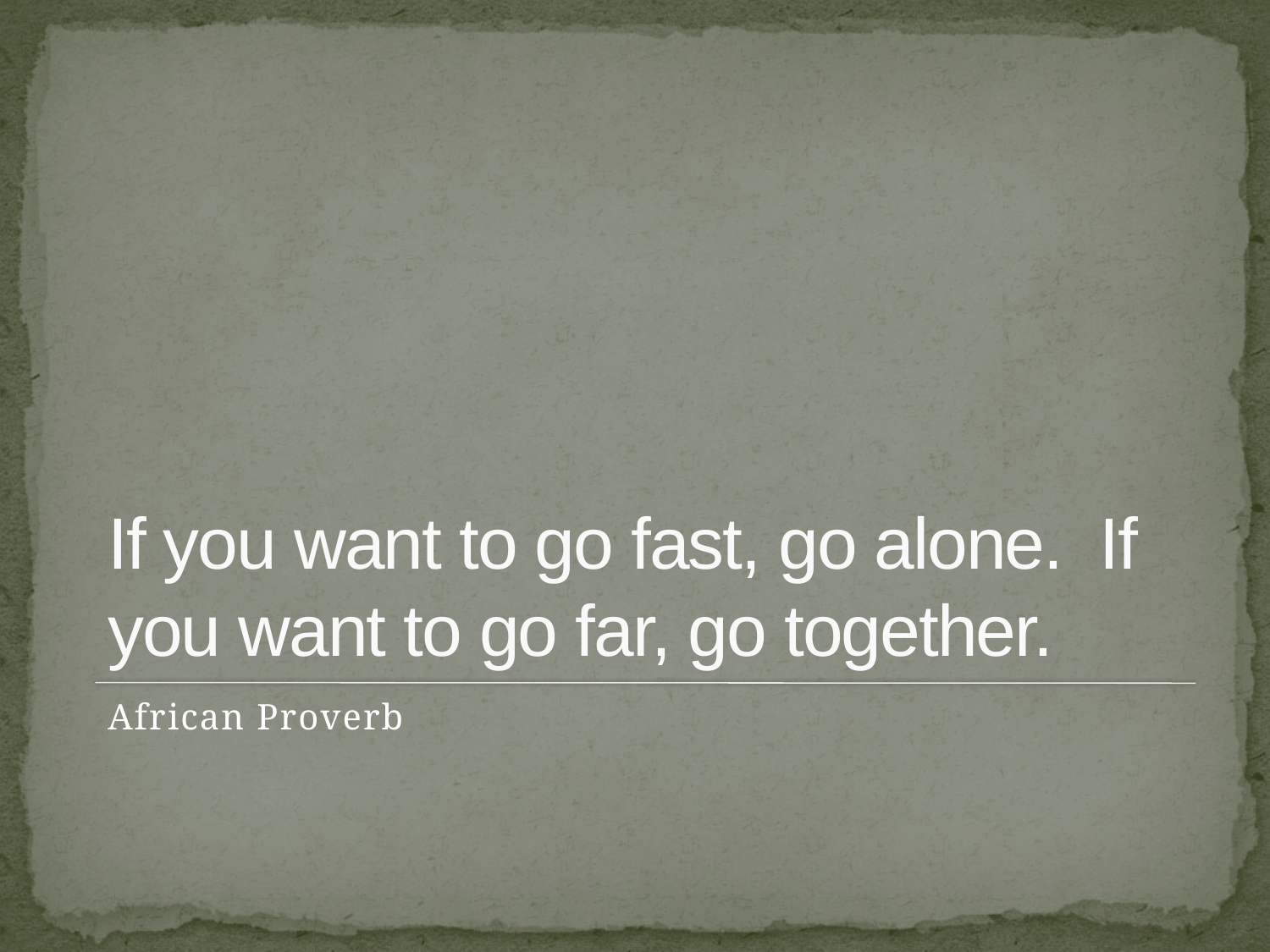

# If you want to go fast, go alone.  If you want to go far, go together.
African Proverb